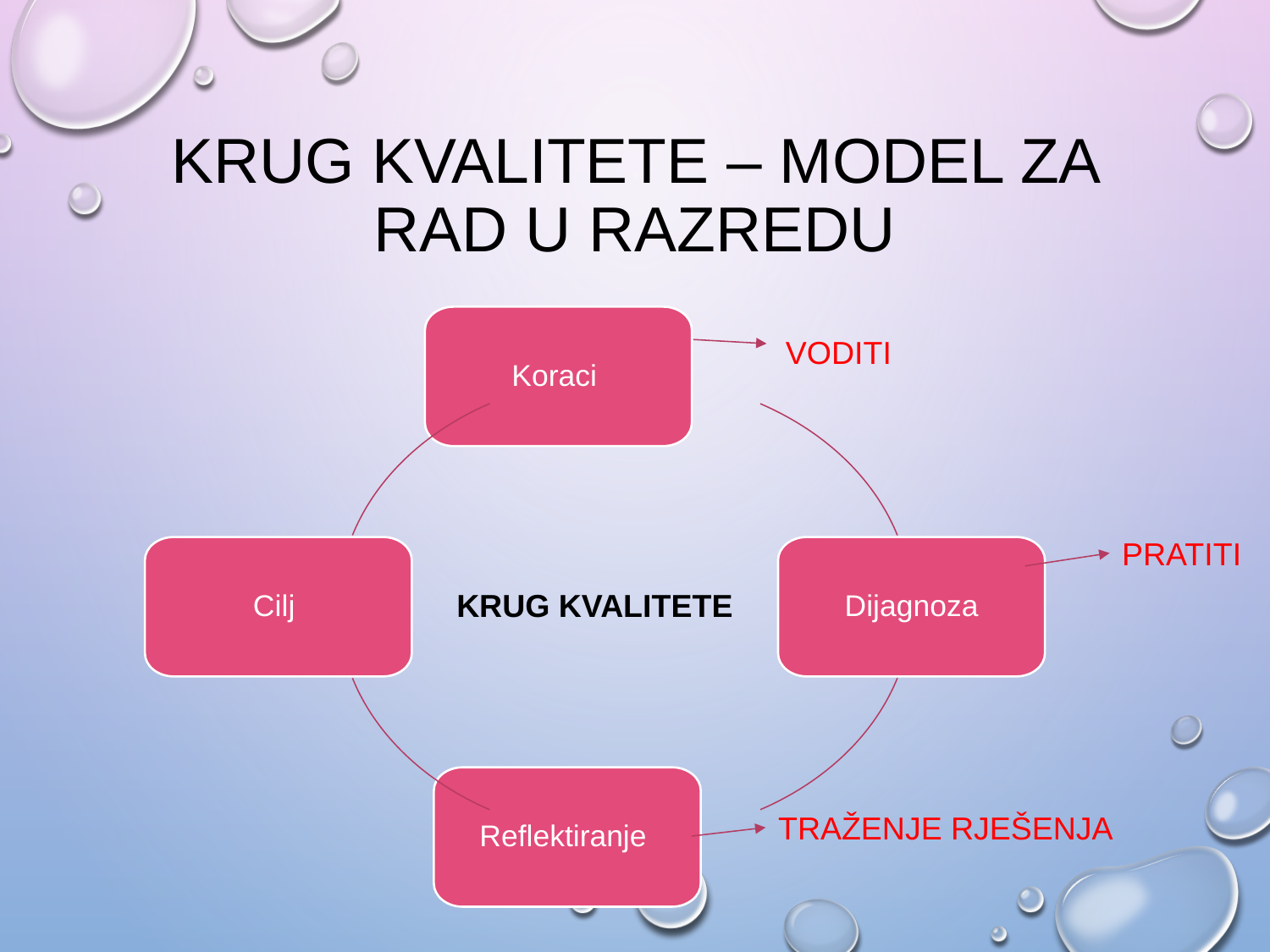

# KRUG KVALITETE – MODEL ZA RAD U RAZREDU
Koraci

Cilj
Dijagnoza
Reflektiranje
VODITI
PRATITI
KRUG KVALITETE
TRAŽENJE RJEŠENJA